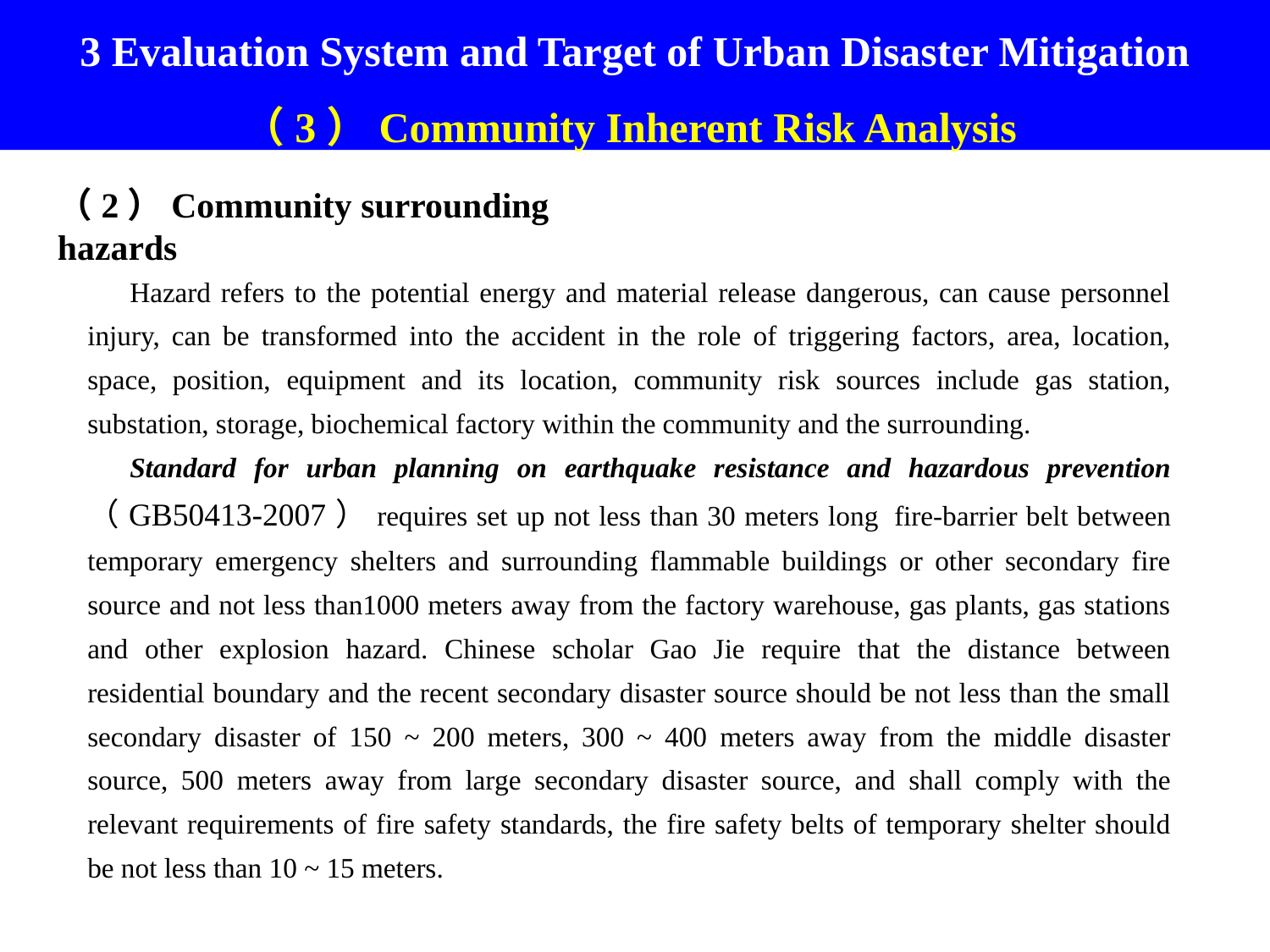

3 Evaluation System and Target of Urban Disaster Mitigation
（3）Community Inherent Risk Analysis
（2）Community surrounding hazards
Hazard refers to the potential energy and material release dangerous, can cause personnel injury, can be transformed into the accident in the role of triggering factors, area, location, space, position, equipment and its location, community risk sources include gas station, substation, storage, biochemical factory within the community and the surrounding.
Standard for urban planning on earthquake resistance and hazardous prevention （GB50413-2007）requires set up not less than 30 meters long  fire-barrier belt between temporary emergency shelters and surrounding flammable buildings or other secondary fire source and not less than1000 meters away from the factory warehouse, gas plants, gas stations and other explosion hazard. Chinese scholar Gao Jie require that the distance between residential boundary and the recent secondary disaster source should be not less than the small secondary disaster of 150 ~ 200 meters, 300 ~ 400 meters away from the middle disaster source, 500 meters away from large secondary disaster source, and shall comply with the relevant requirements of fire safety standards, the fire safety belts of temporary shelter should be not less than 10 ~ 15 meters.